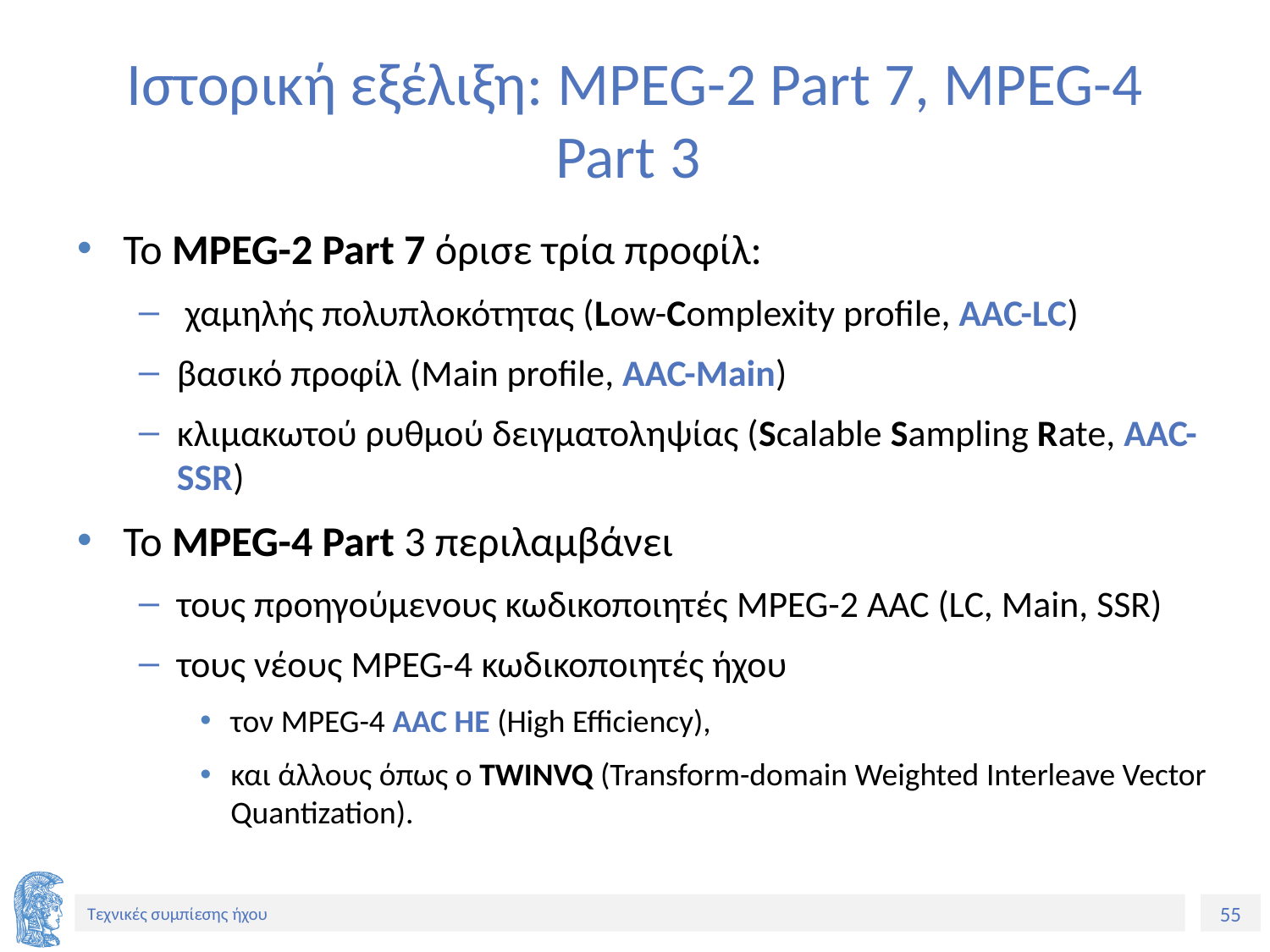

# Ιστορική εξέλιξη: MPEG-2 Part 7, MPEG-4 Part 3
Το MPEG-2 Part 7 όρισε τρία προφίλ:
 χαμηλής πολυπλοκότητας (Low-Complexity profile, AAC-LC)
βασικό προφίλ (Main profile, AAC-Main)
κλιμακωτού ρυθμού δειγματοληψίας (Scalable Sampling Rate, AAC-SSR)
Το MPEG-4 Part 3 περιλαμβάνει
τους προηγούμενους κωδικοποιητές MPEG-2 AAC (LC, Main, SSR)
τους νέους MPEG-4 κωδικοποιητές ήχου
τον MPEG-4 AAC HE (High Efficiency),
και άλλους όπως ο TWINVQ (Transform-domain Weighted Interleave Vector Quantization).